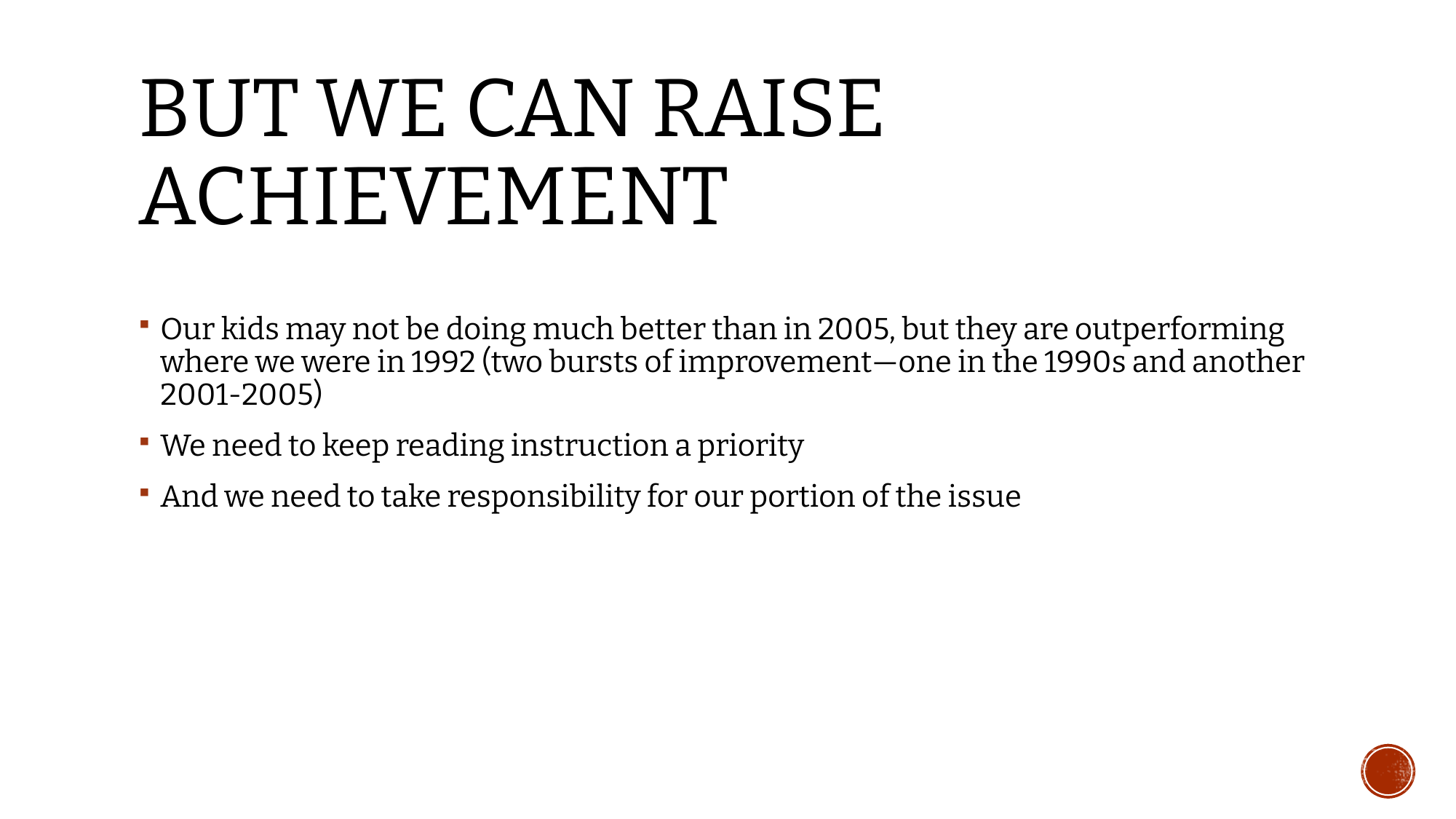

# But we can raise achievement

Our kids may not be doing much better than in 2005, but they are outperforming where we were in 1992 (two bursts of improvement—one in the 1990s and another 2001-2005)
We need to keep reading instruction a priority
And we need to take responsibility for our portion of the issue